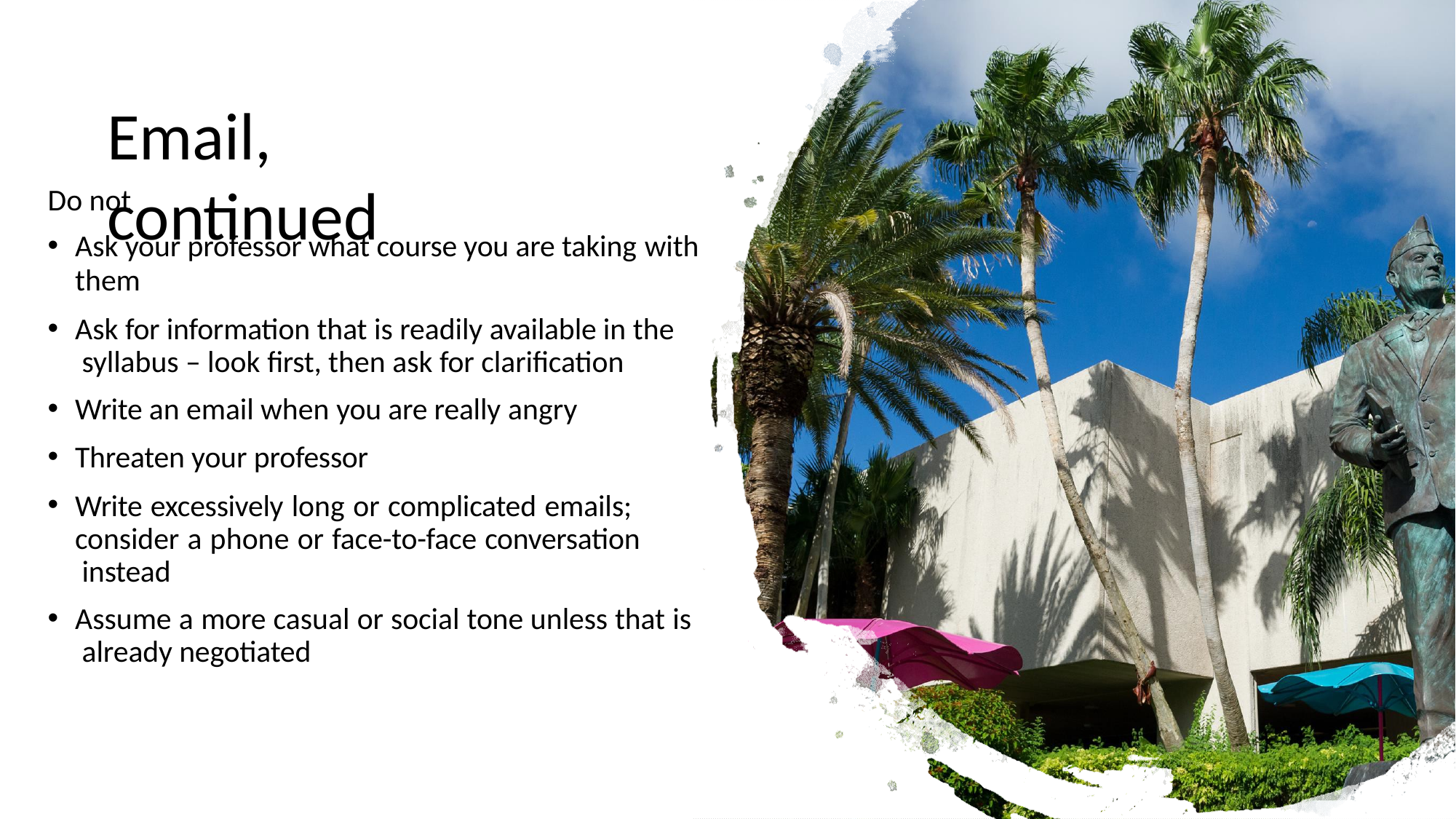

# Email, continued
Do not
Ask your professor what course you are taking with
them
Ask for information that is readily available in the  syllabus – look first, then ask for clarification
Write an email when you are really angry
Threaten your professor
Write excessively long or complicated emails;  consider a phone or face-to-face conversation  instead
Assume a more casual or social tone unless that is  already negotiated